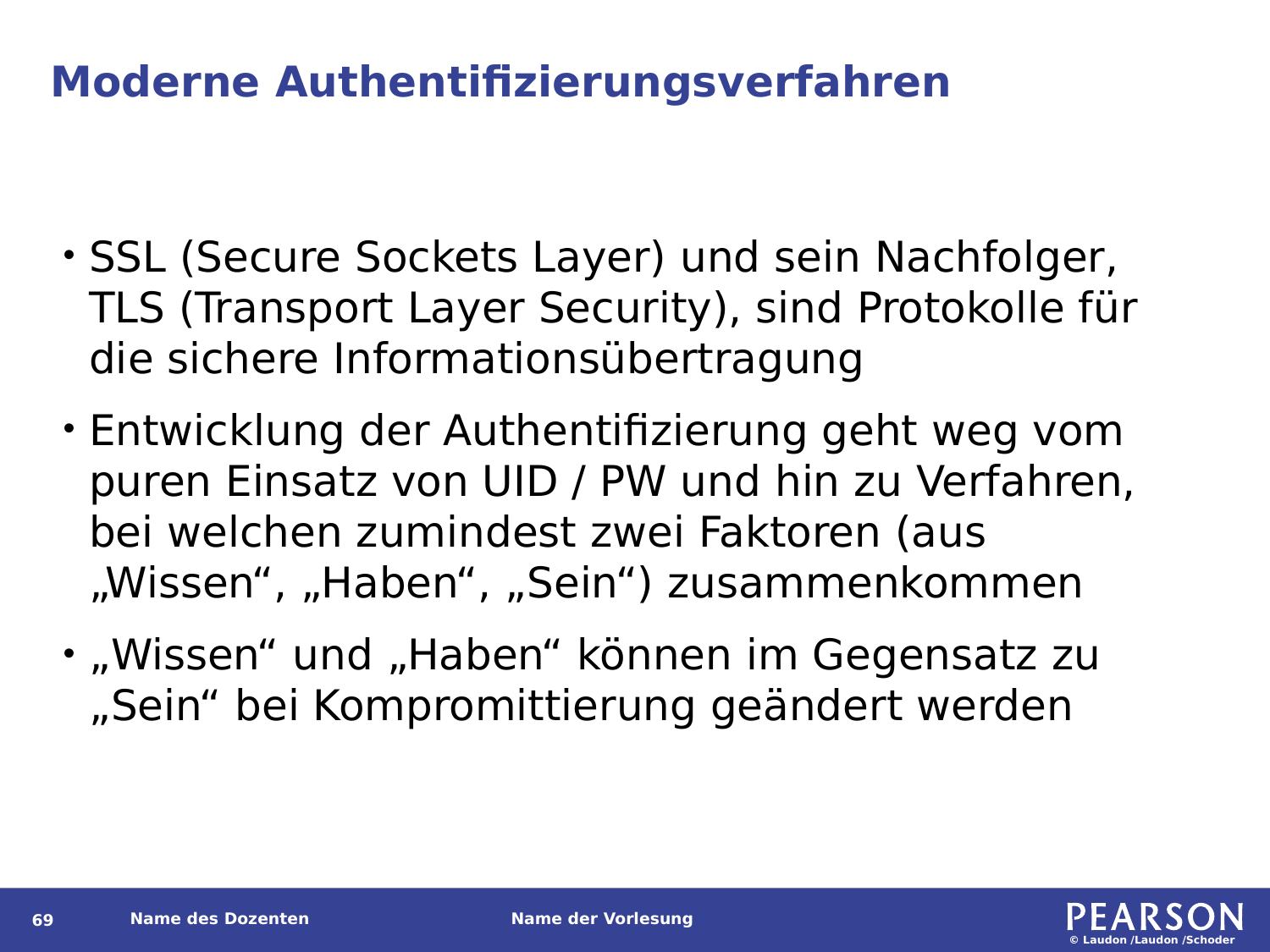

# Moderne Authentifizierungsverfahren
SSL (Secure Sockets Layer) und sein Nachfolger, TLS (Transport Layer Security), sind Protokolle für die sichere Informationsübertragung
Entwicklung der Authentifizierung geht weg vom puren Einsatz von UID / PW und hin zu Verfahren, bei welchen zumindest zwei Faktoren (aus „Wissen“, „Haben“, „Sein“) zusammenkommen
„Wissen“ und „Haben“ können im Gegensatz zu „Sein“ bei Kompromittierung geändert werden
69